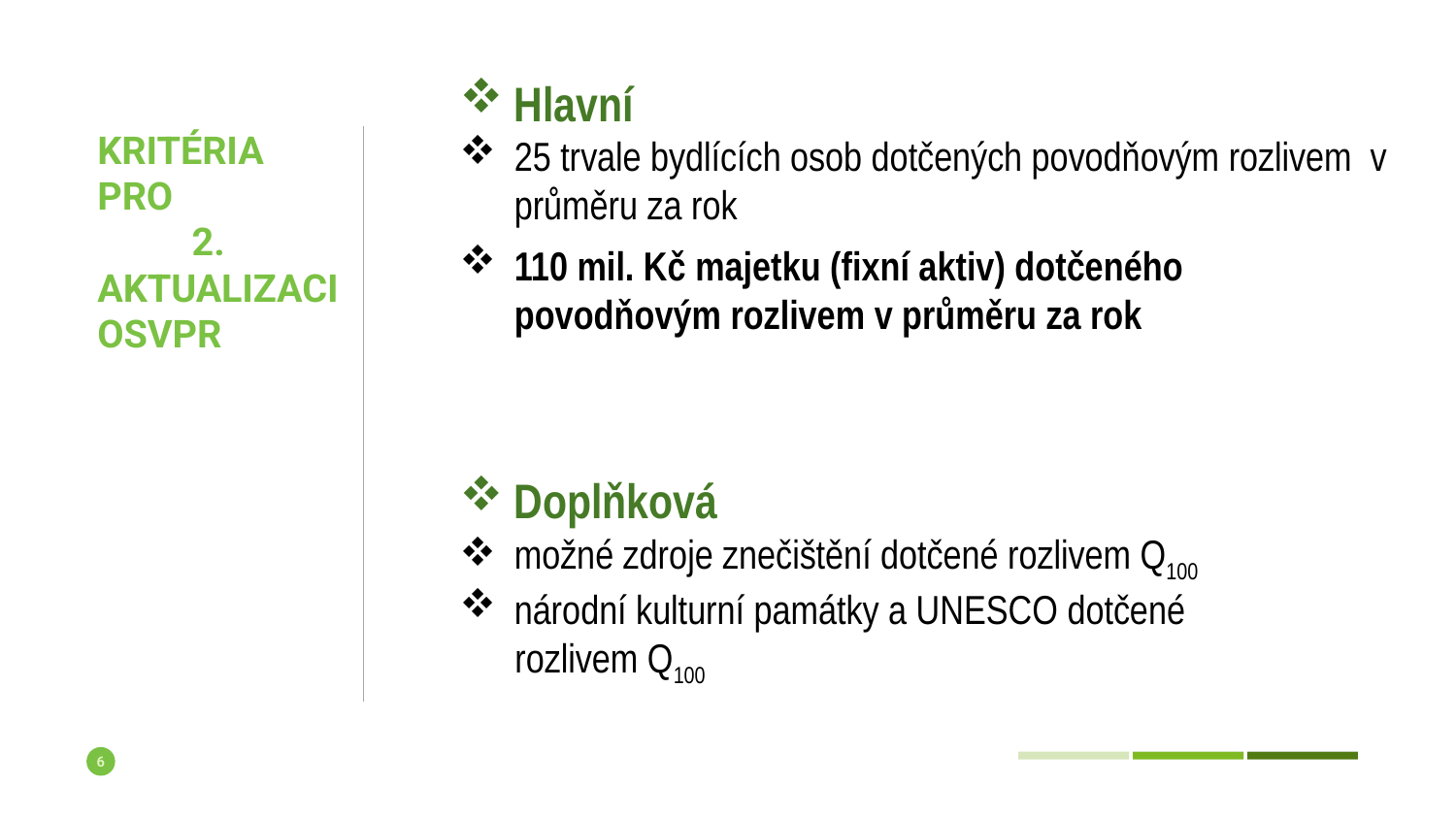

Hlavní
25 trvale bydlících osob dotčených povodňovým rozlivem  v průměru za rok
110 mil. Kč majetku (fixní aktiv) dotčeného povodňovým rozlivem v průměru za rok

Doplňková
možné zdroje znečištění dotčené rozlivem Q100
národní kulturní památky a UNESCO dotčené
      rozlivem Q100

# Kritéria         pro                             2. aktualizaci  OsVpR